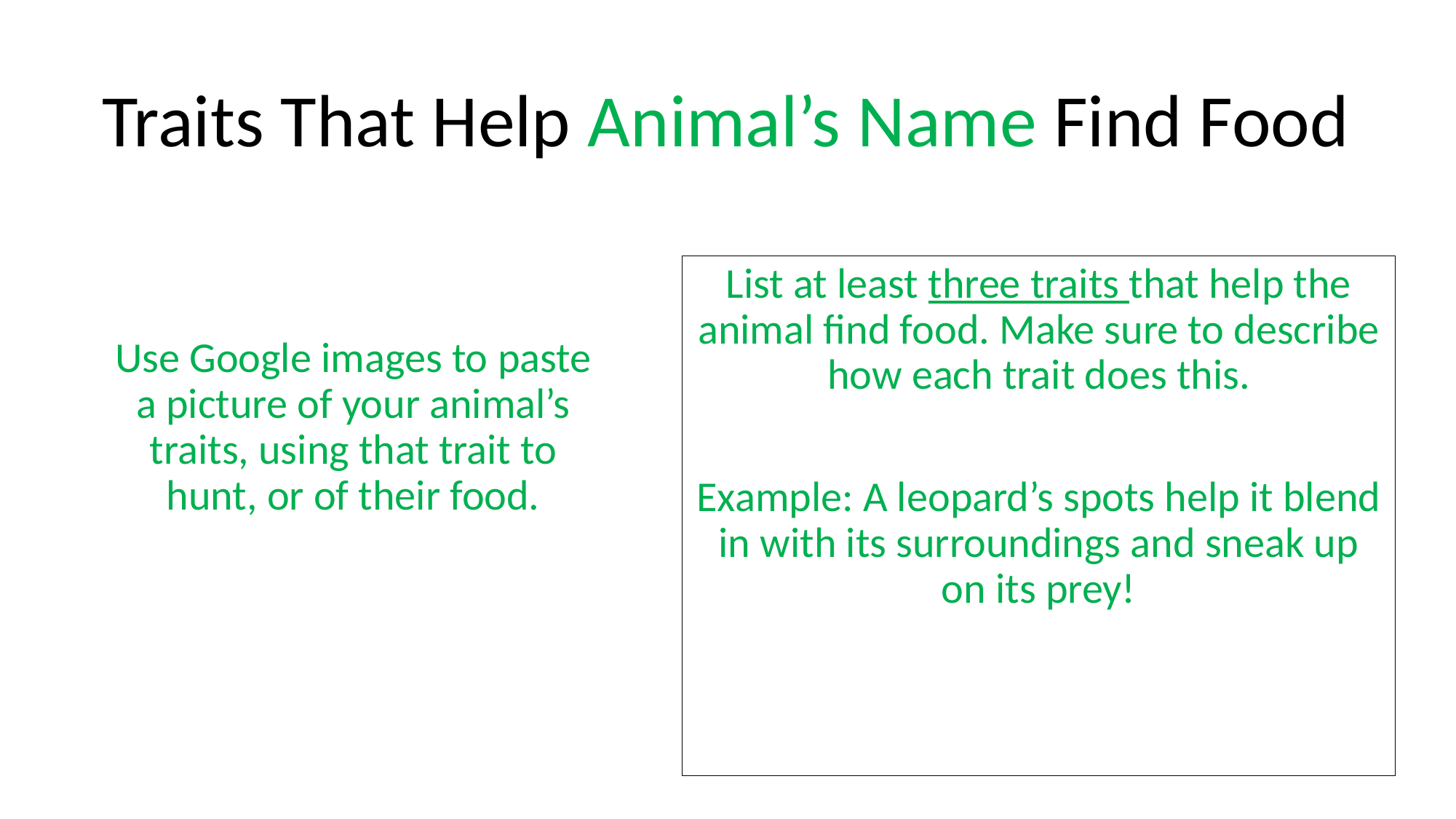

# Traits That Help Animal’s Name Find Food
List at least three traits that help the animal find food. Make sure to describe how each trait does this.

Example: A leopard’s spots help it blend in with its surroundings and sneak up on its prey!
Use Google images to paste a picture of your animal’s traits, using that trait to hunt, or of their food.